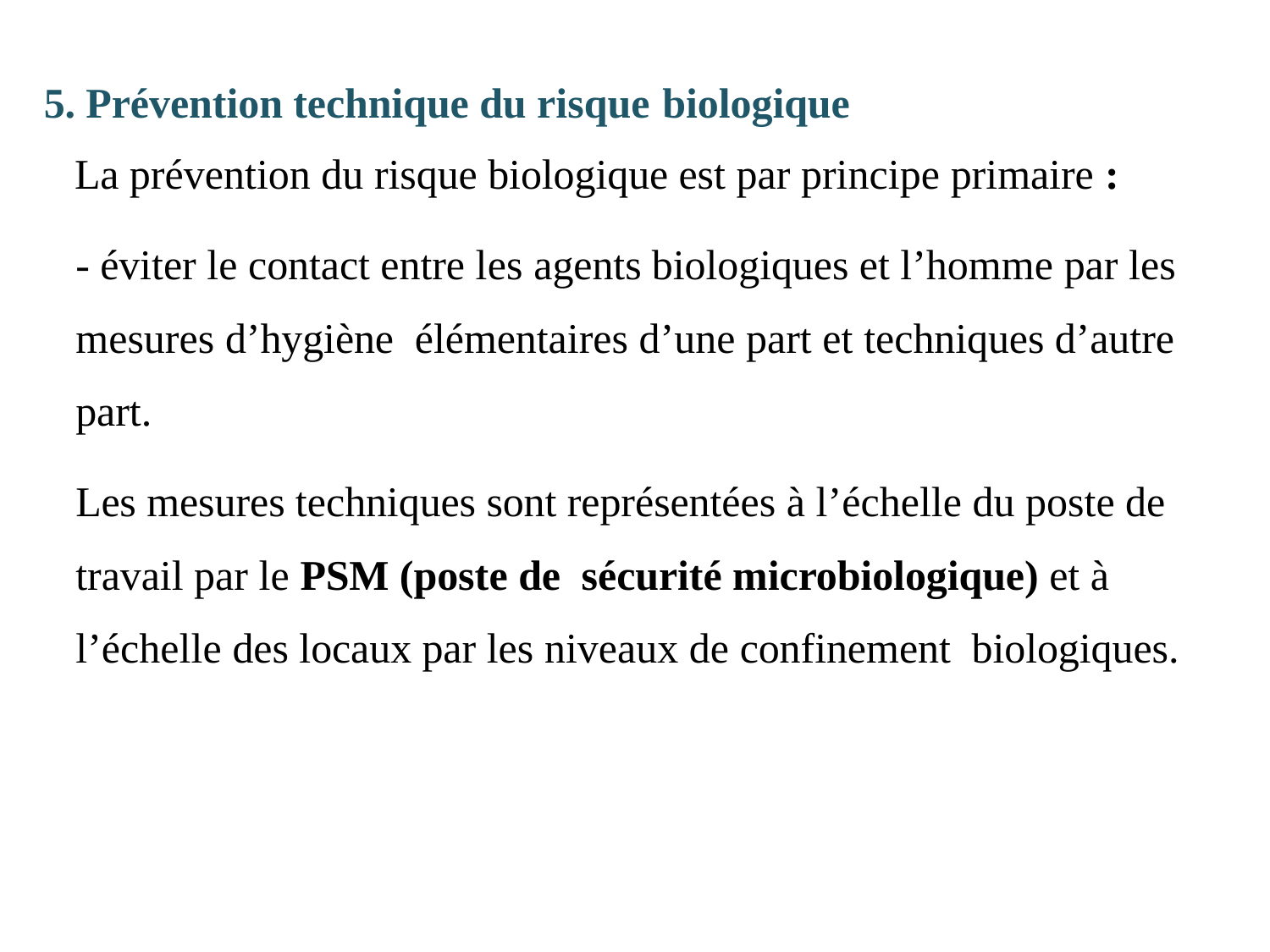

5. Prévention technique du risque biologique
La prévention du risque biologique est par principe primaire :
- éviter le contact entre les agents biologiques et l’homme par les mesures d’hygiène  élémentaires d’une part et techniques d’autre part.
Les mesures techniques sont représentées à l’échelle du poste de travail par le PSM (poste de  sécurité microbiologique) et à l’échelle des locaux par les niveaux de confinement  biologiques.